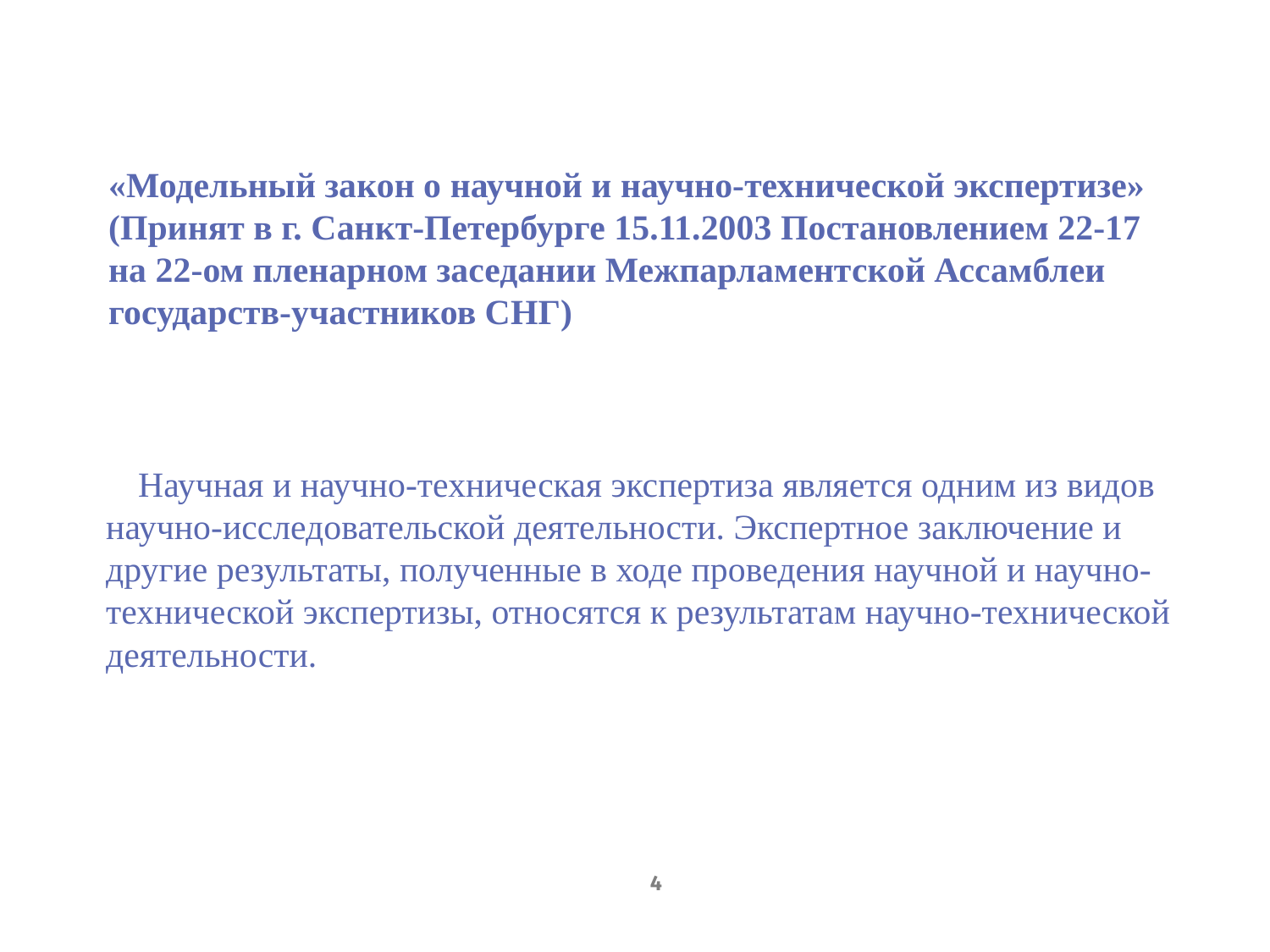

«Модельный закон о научной и научно-технической экспертизе»
(Принят в г. Санкт-Петербурге 15.11.2003 Постановлением 22-17
на 22-ом пленарном заседании Межпарламентской Ассамблеи государств-участников СНГ)
    Научная и научно-техническая экспертиза является одним из видов научно-исследовательской деятельности. Экспертное заключение и другие результаты, полученные в ходе проведения научной и научно-технической экспертизы, относятся к результатам научно-технической деятельности.
4